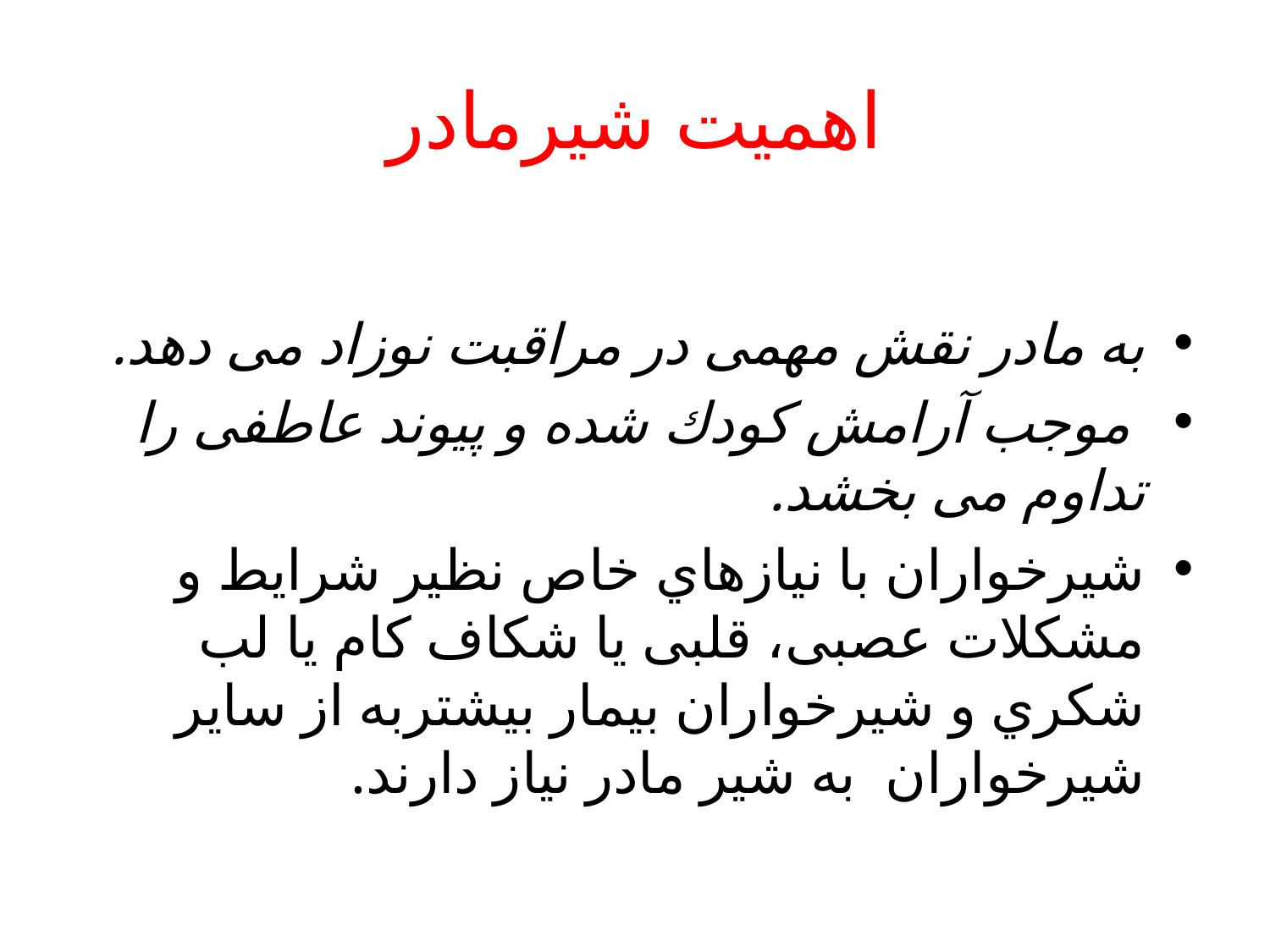

# اهمیت شیرمادر

به مادر نقش مهمی در مراقبت نوزاد می دهد.
 موجب آرامش کودك شده و پیوند عاطفی را تداوم می بخشد.
شیرخواران با نیازهاي خاص نظیر شرایط و مشکلات عصبی، قلبی یا شکاف کام یا لب شکري و شیرخواران بیمار بیشتربه از سایر شیرخواران  به شیر مادر نیاز دارند.